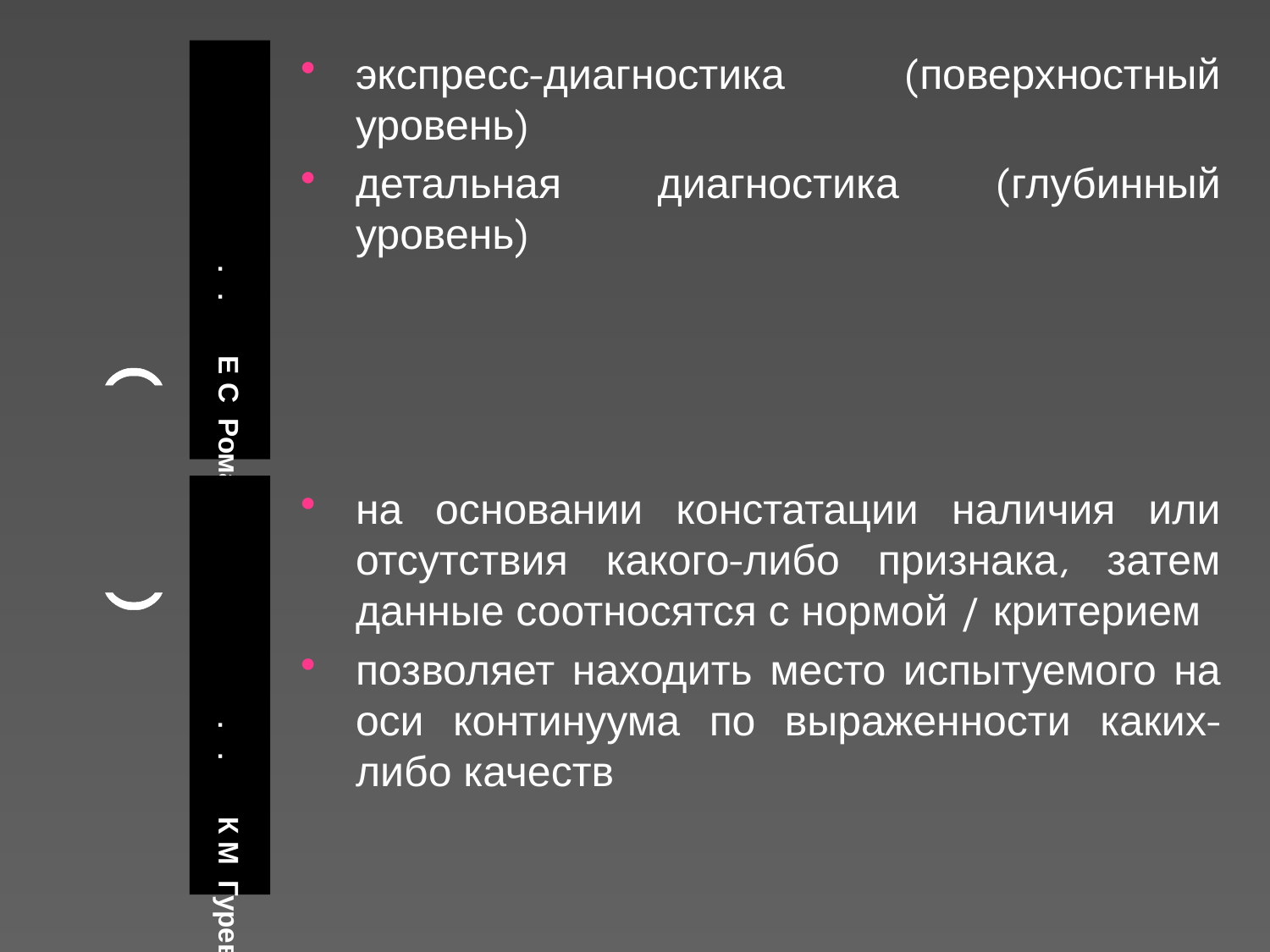

# Типы (уровни) диагноза
Е.С. Романова
экспресс-диагностика (поверхностный уровень)
детальная диагностика (глубинный уровень)

К.М. Гуревич
на основании констатации наличия или отсутствия какого-либо признака, затем данные соотносятся с нормой / критерием
позволяет находить место испытуемого на оси континуума по выраженности каких-либо качеств